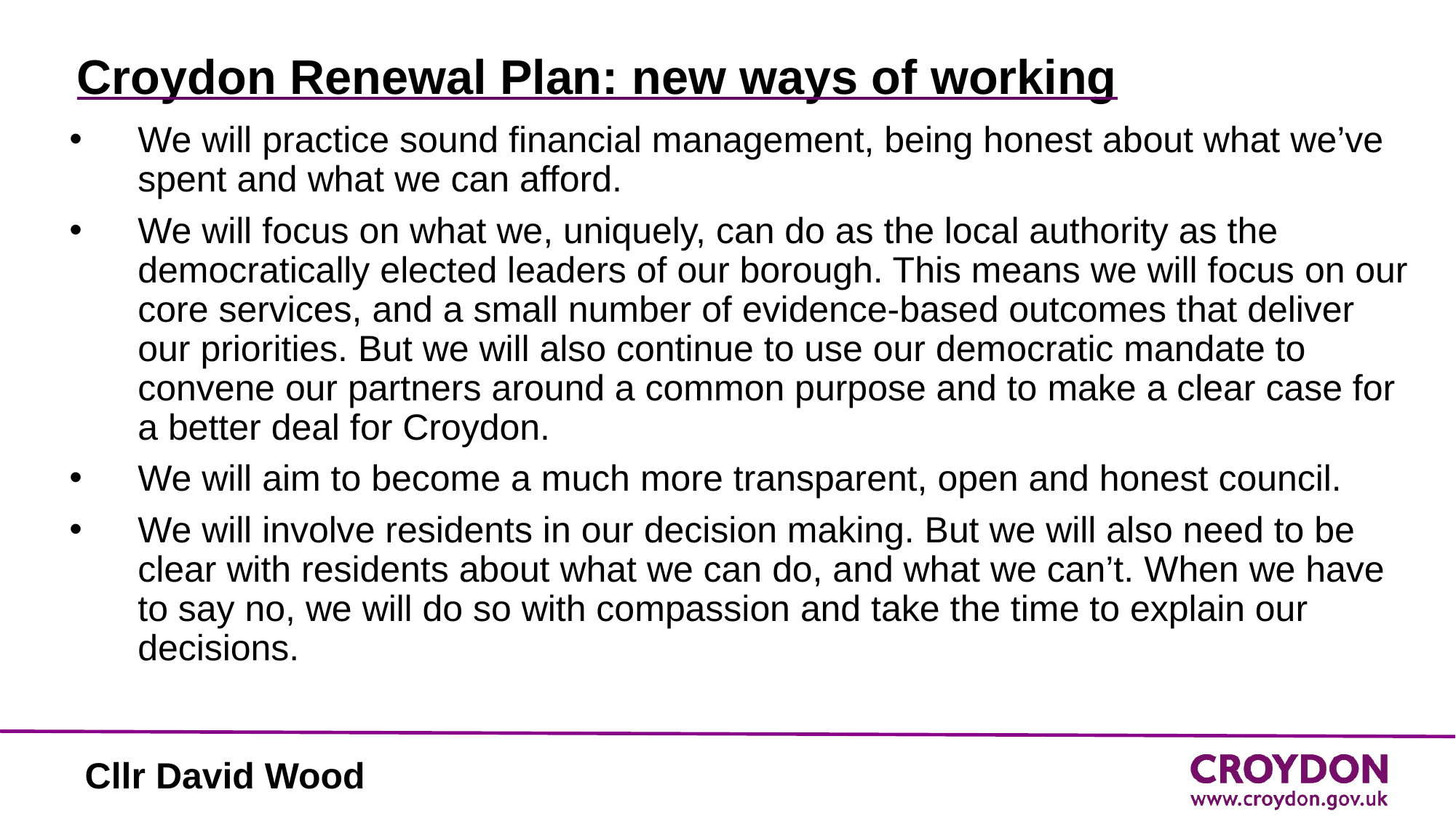

# Croydon Renewal Plan: new ways of working
We will practice sound financial management, being honest about what we’ve spent and what we can afford.
We will focus on what we, uniquely, can do as the local authority as the democratically elected leaders of our borough. This means we will focus on our core services, and a small number of evidence-based outcomes that deliver our priorities. But we will also continue to use our democratic mandate to convene our partners around a common purpose and to make a clear case for a better deal for Croydon.
We will aim to become a much more transparent, open and honest council.
We will involve residents in our decision making. But we will also need to be clear with residents about what we can do, and what we can’t. When we have to say no, we will do so with compassion and take the time to explain our decisions.
Cllr David Wood